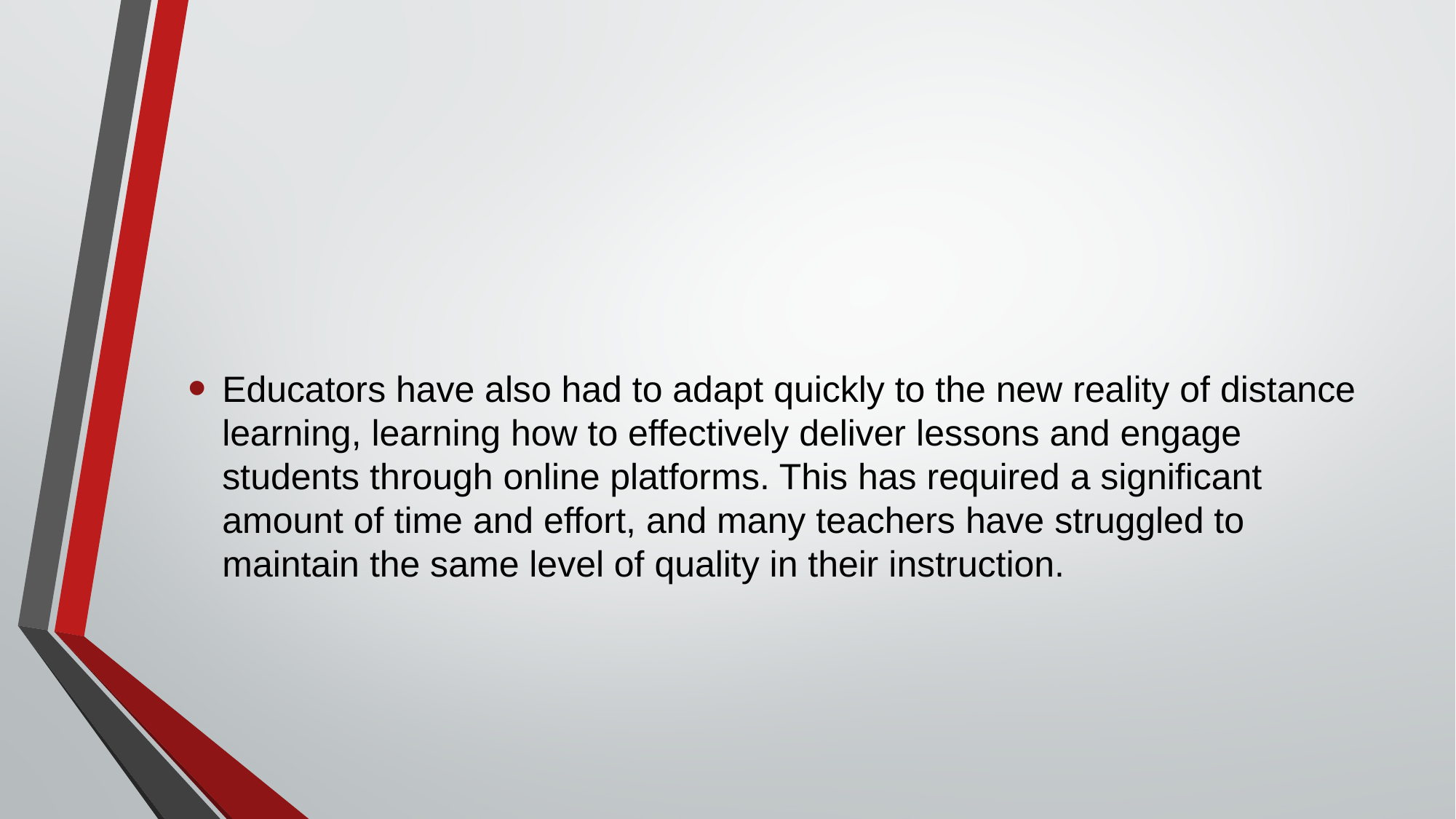

#
Educators have also had to adapt quickly to the new reality of distance learning, learning how to effectively deliver lessons and engage students through online platforms. This has required a significant amount of time and effort, and many teachers have struggled to maintain the same level of quality in their instruction.